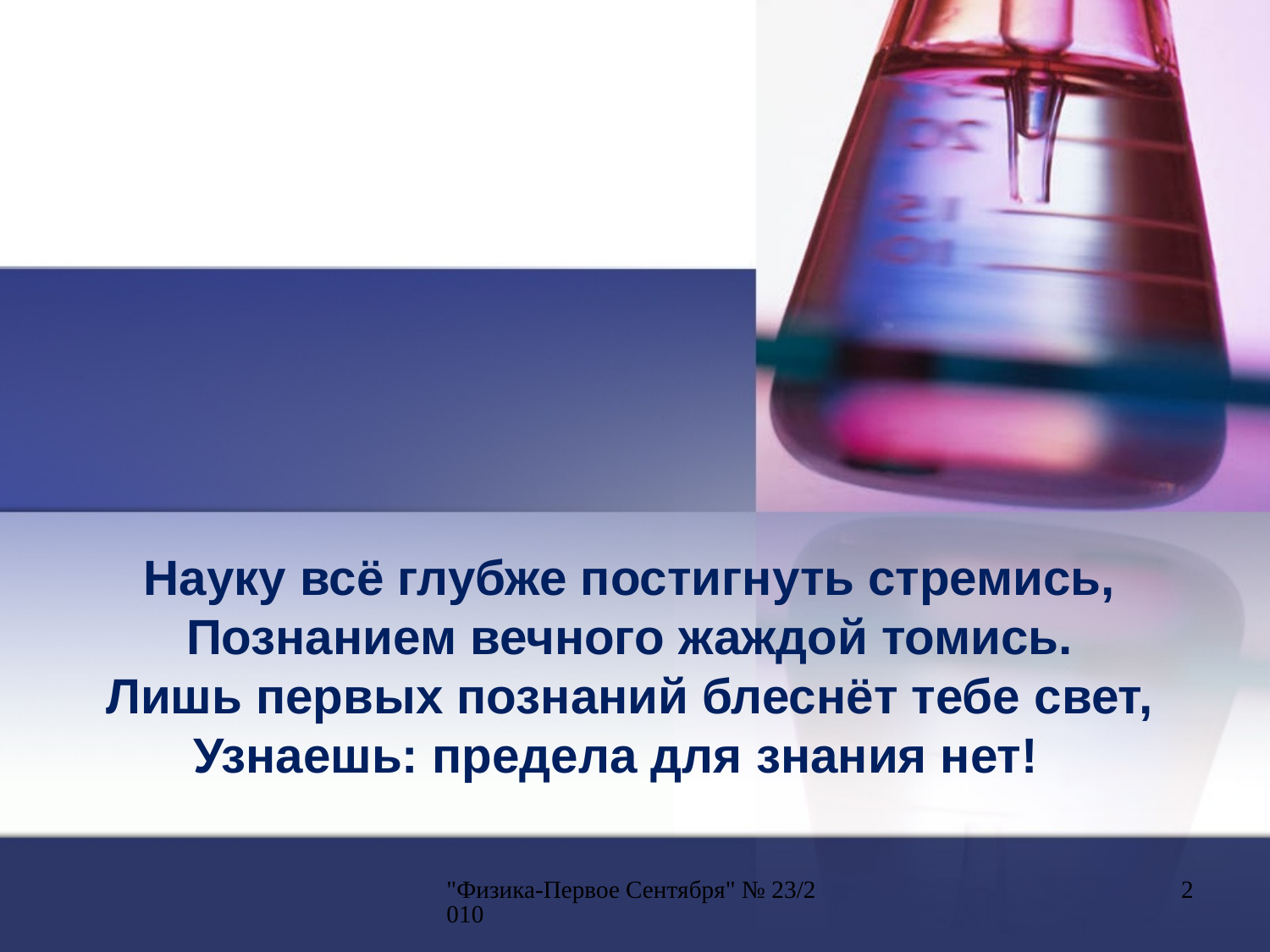

# Науку всё глубже постигнуть стремись, Познанием вечного жаждой томись. Лишь первых познаний блеснёт тебе свет, Узнаешь: предела для знания нет!
"Физика-Первое Сентября" № 23/2010
2